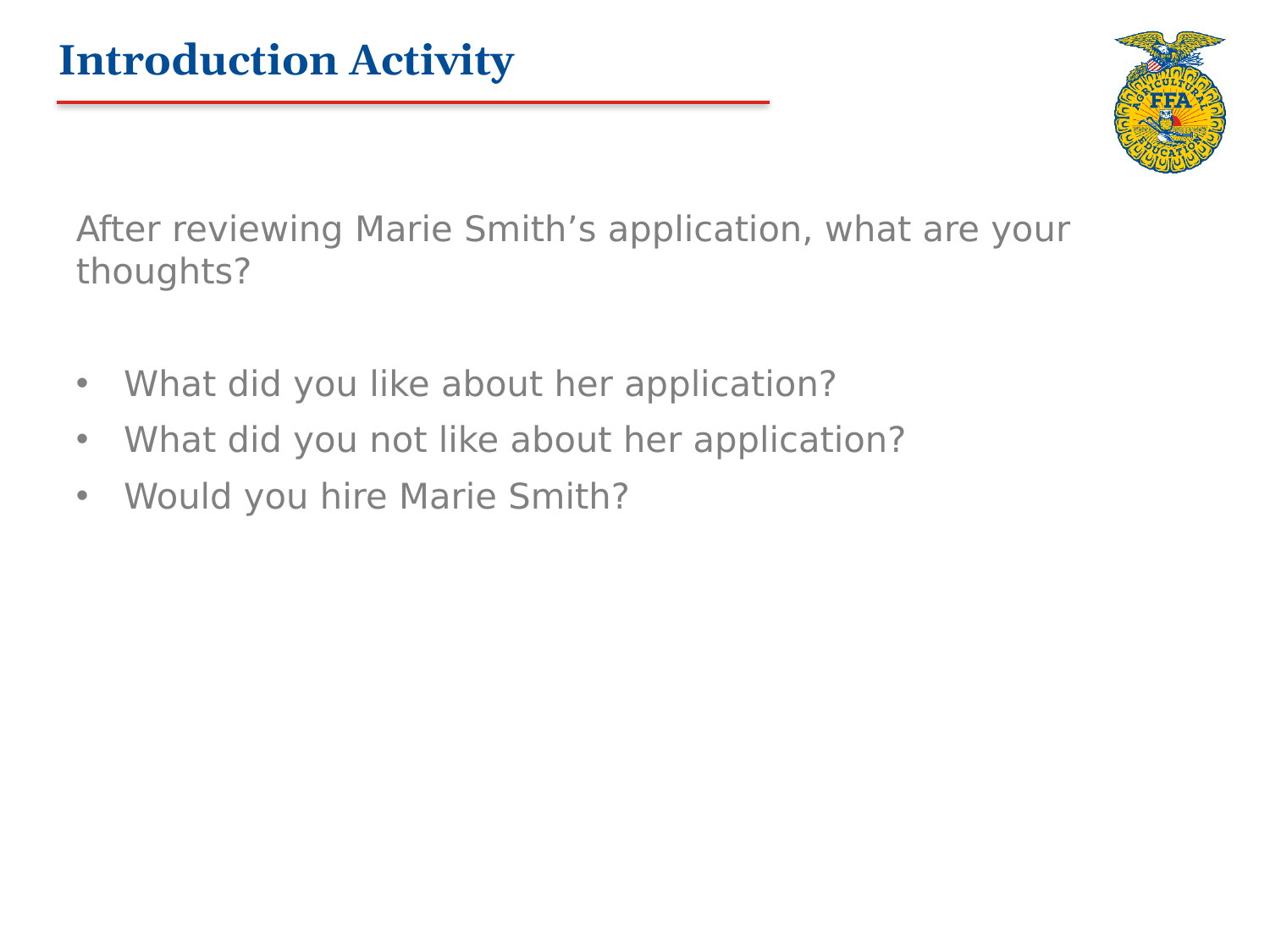

# Introduction Activity
After reviewing Marie Smith’s application, what are your thoughts?

What did you like about her application?
What did you not like about her application?
Would you hire Marie Smith?